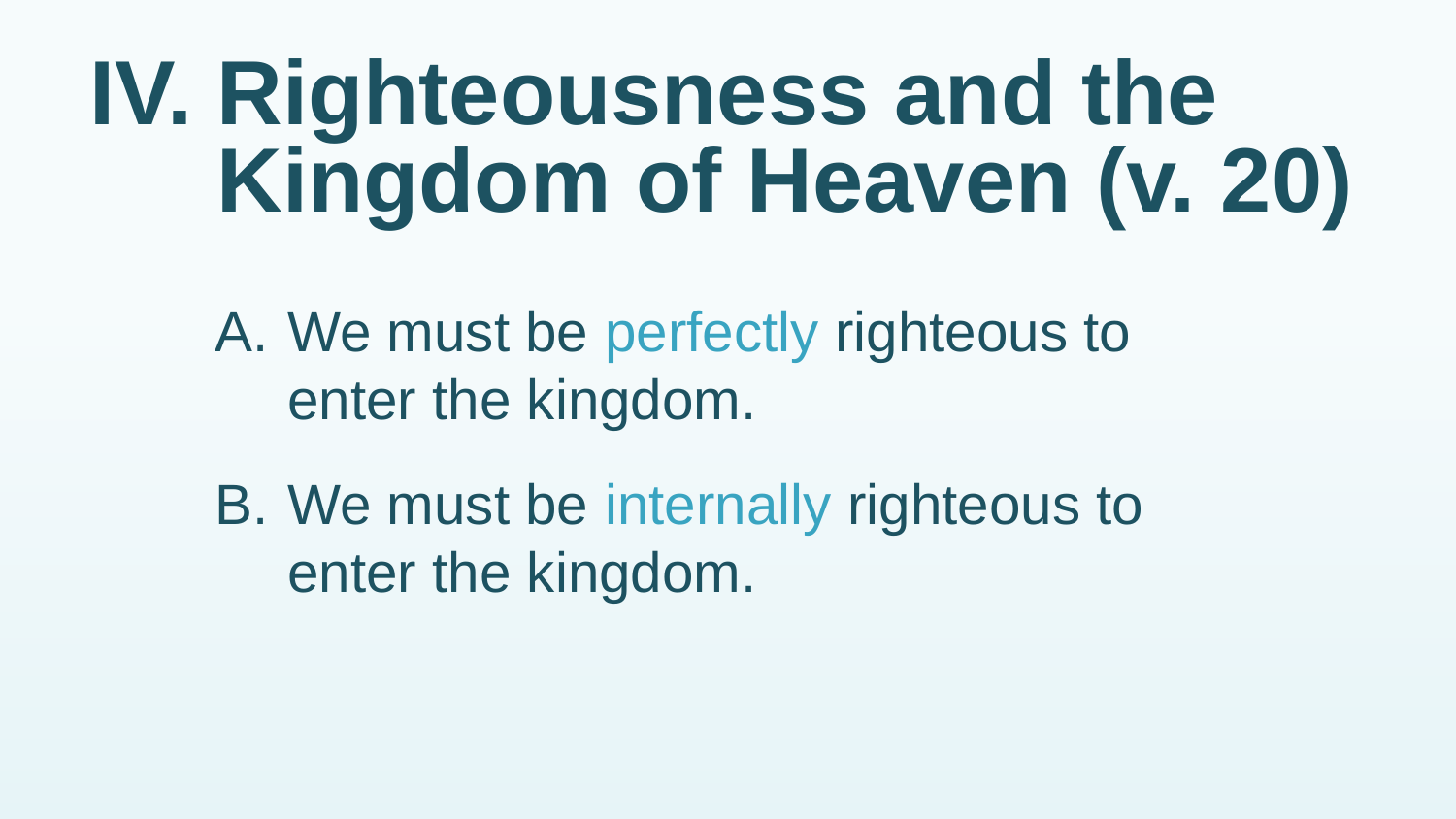

# IV.	Righteousness and the Kingdom of Heaven (v. 20)
A.	We must be perfectly righteous to enter the kingdom.
B.	We must be internally righteous to enter the kingdom.